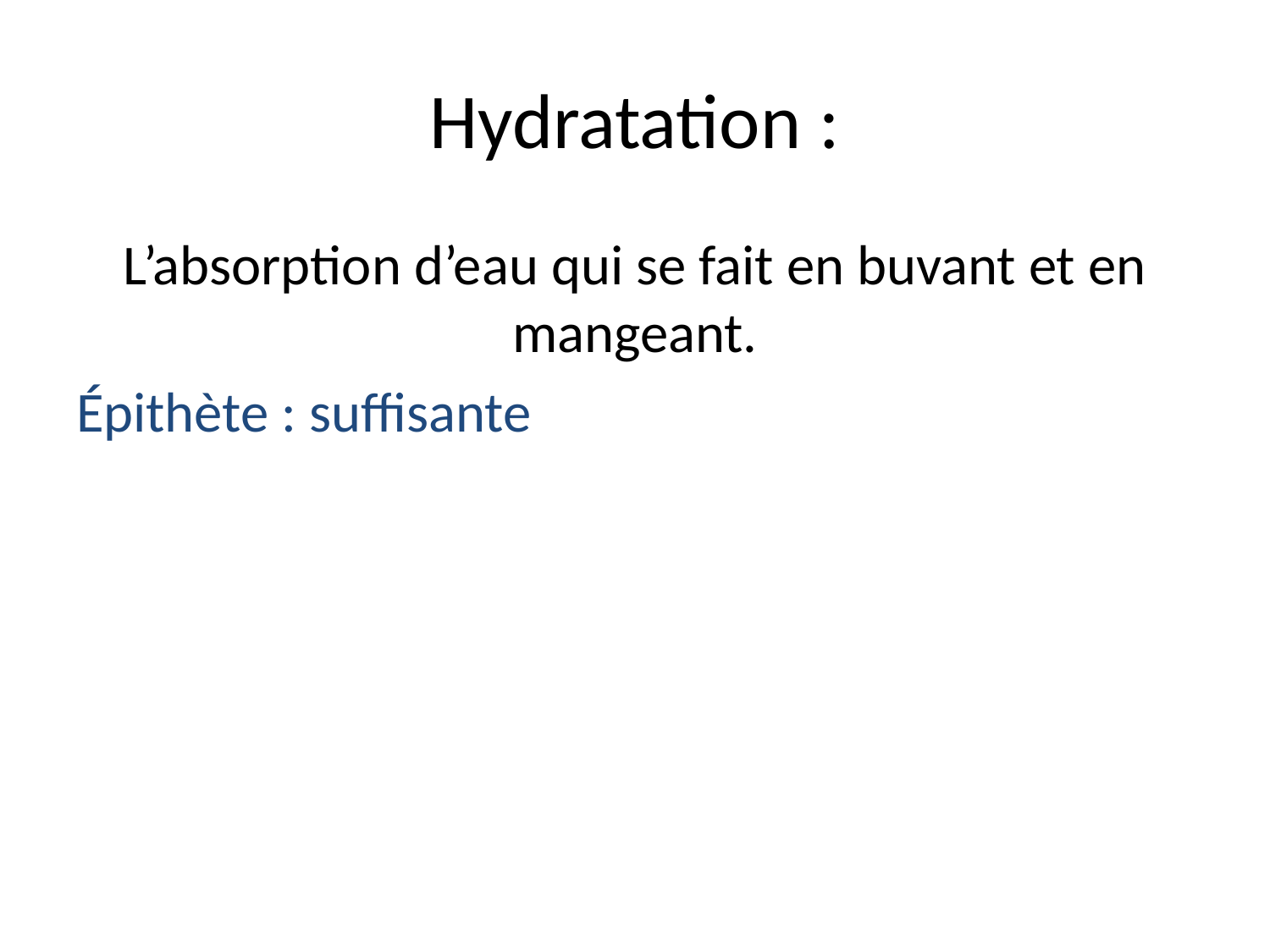

# Hydratation :
L’absorption d’eau qui se fait en buvant et en mangeant.
Épithète : suffisante